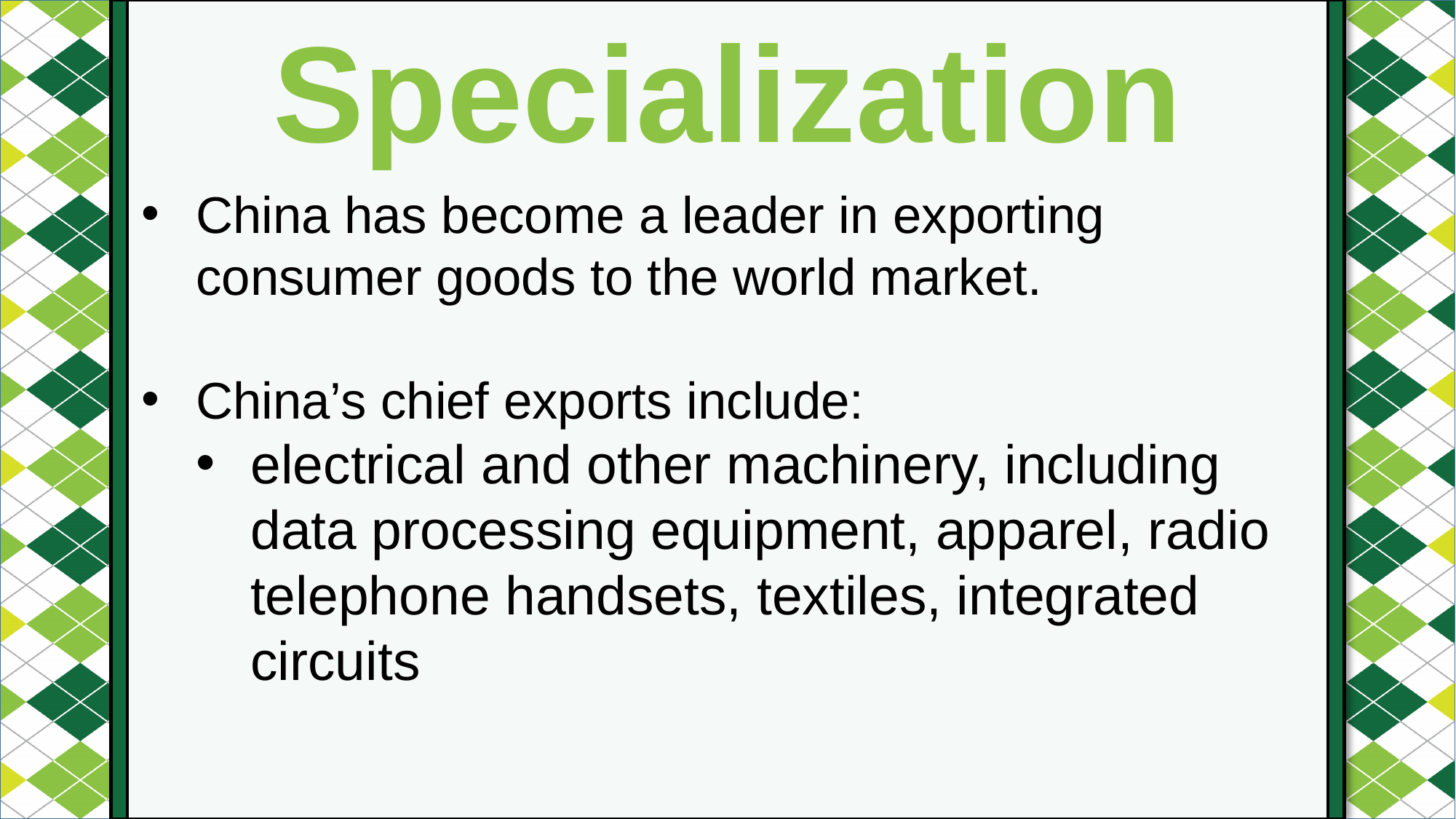

Specialization
#
China has become a leader in exporting consumer goods to the world market.

China’s chief exports include:
electrical and other machinery, including data processing equipment, apparel, radio telephone handsets, textiles, integrated circuits